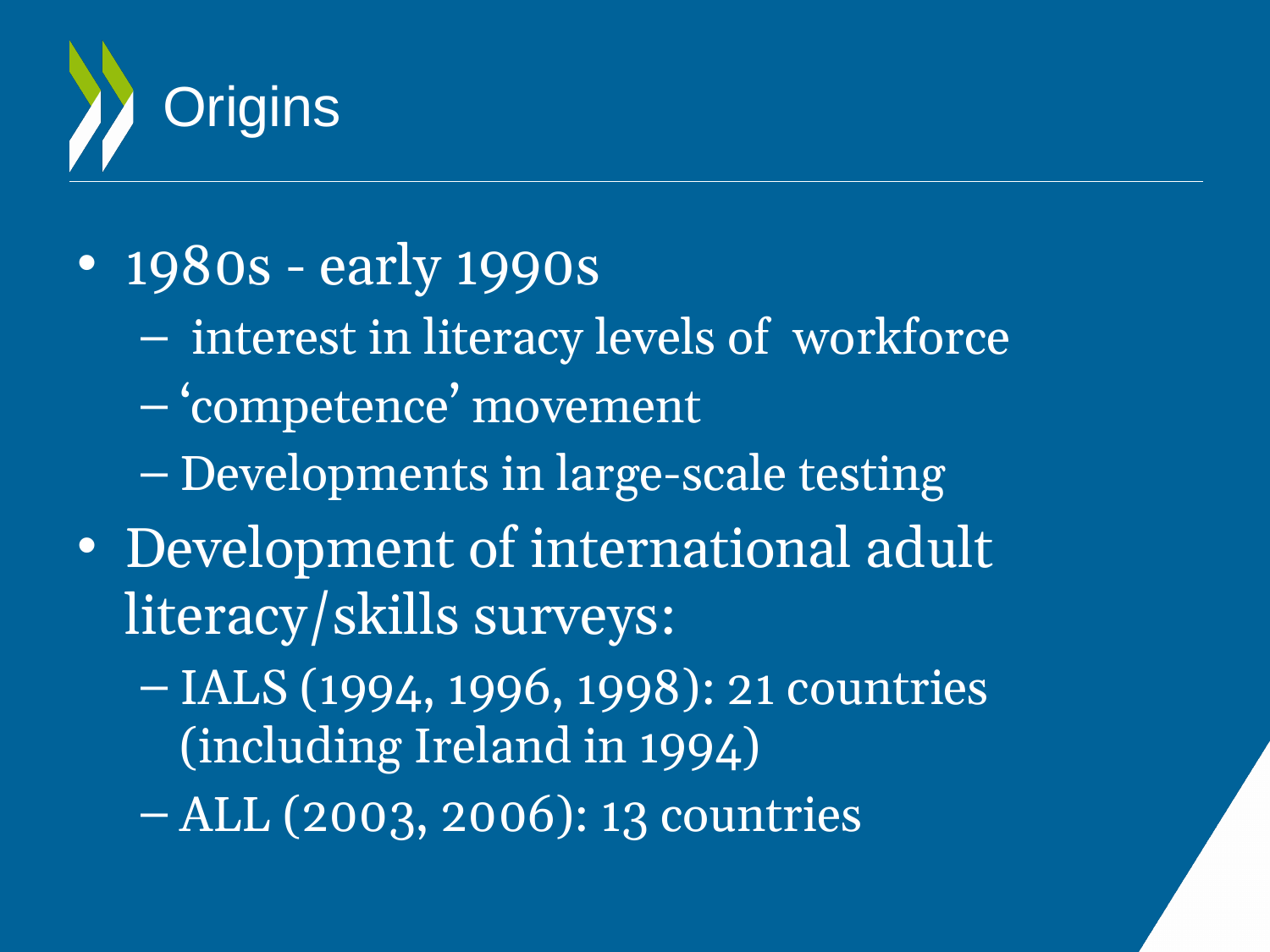

# Origins
1980s - early 1990s
 interest in literacy levels of  workforce
‘competence’ movement
Developments in large-scale testing
Development of international adult literacy/skills surveys:
IALS (1994, 1996, 1998): 21 countries (including Ireland in 1994)
ALL (2003, 2006): 13 countries